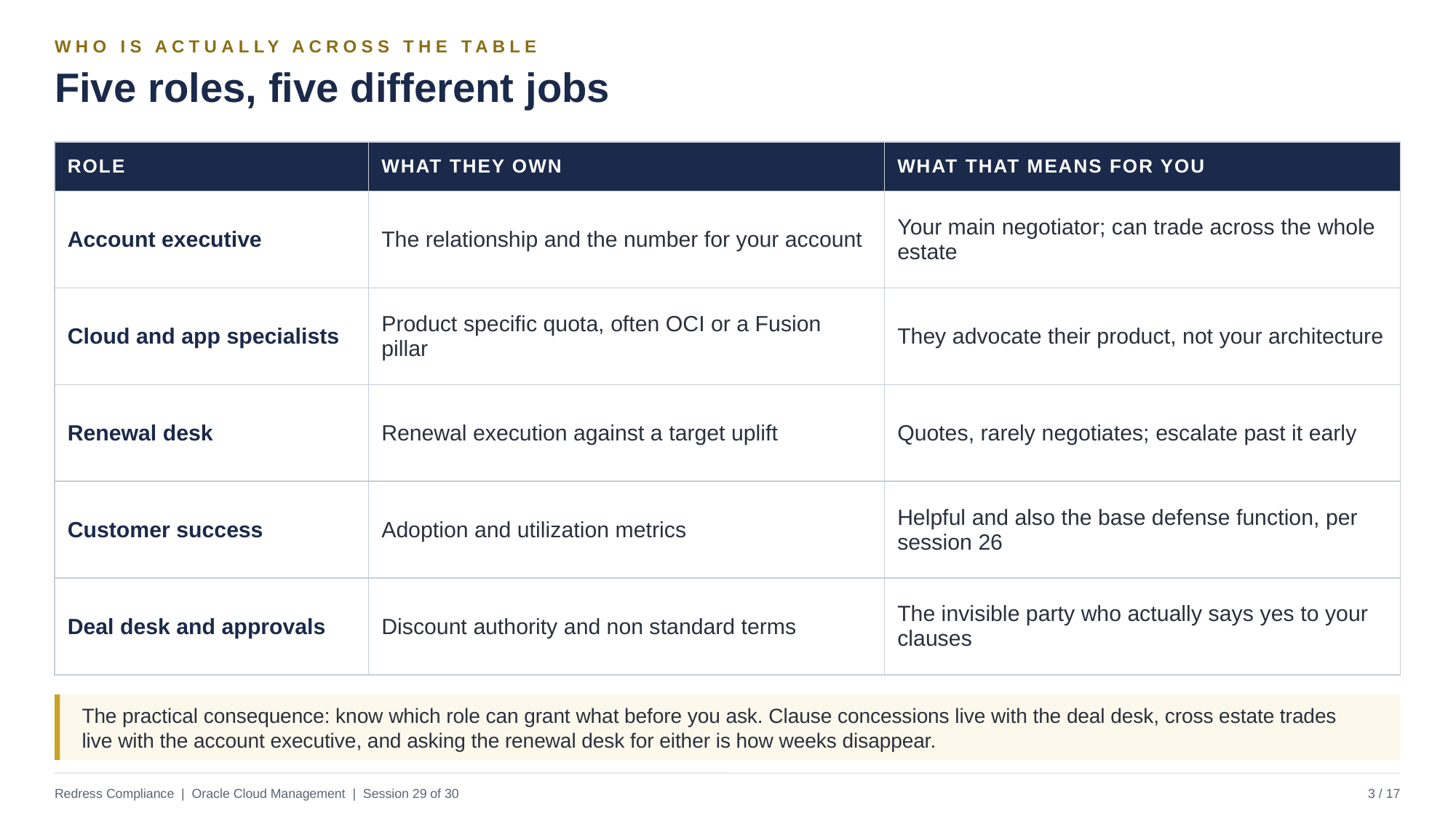

WHO IS ACTUALLY ACROSS THE TABLE
Five roles, five different jobs
| ROLE | WHAT THEY OWN | WHAT THAT MEANS FOR YOU |
| --- | --- | --- |
| Account executive | The relationship and the number for your account | Your main negotiator; can trade across the whole estate |
| Cloud and app specialists | Product specific quota, often OCI or a Fusion pillar | They advocate their product, not your architecture |
| Renewal desk | Renewal execution against a target uplift | Quotes, rarely negotiates; escalate past it early |
| Customer success | Adoption and utilization metrics | Helpful and also the base defense function, per session 26 |
| Deal desk and approvals | Discount authority and non standard terms | The invisible party who actually says yes to your clauses |

The practical consequence: know which role can grant what before you ask. Clause concessions live with the deal desk, cross estate trades live with the account executive, and asking the renewal desk for either is how weeks disappear.

Redress Compliance  |  Oracle Cloud Management  |  Session 29 of 30
3 / 17